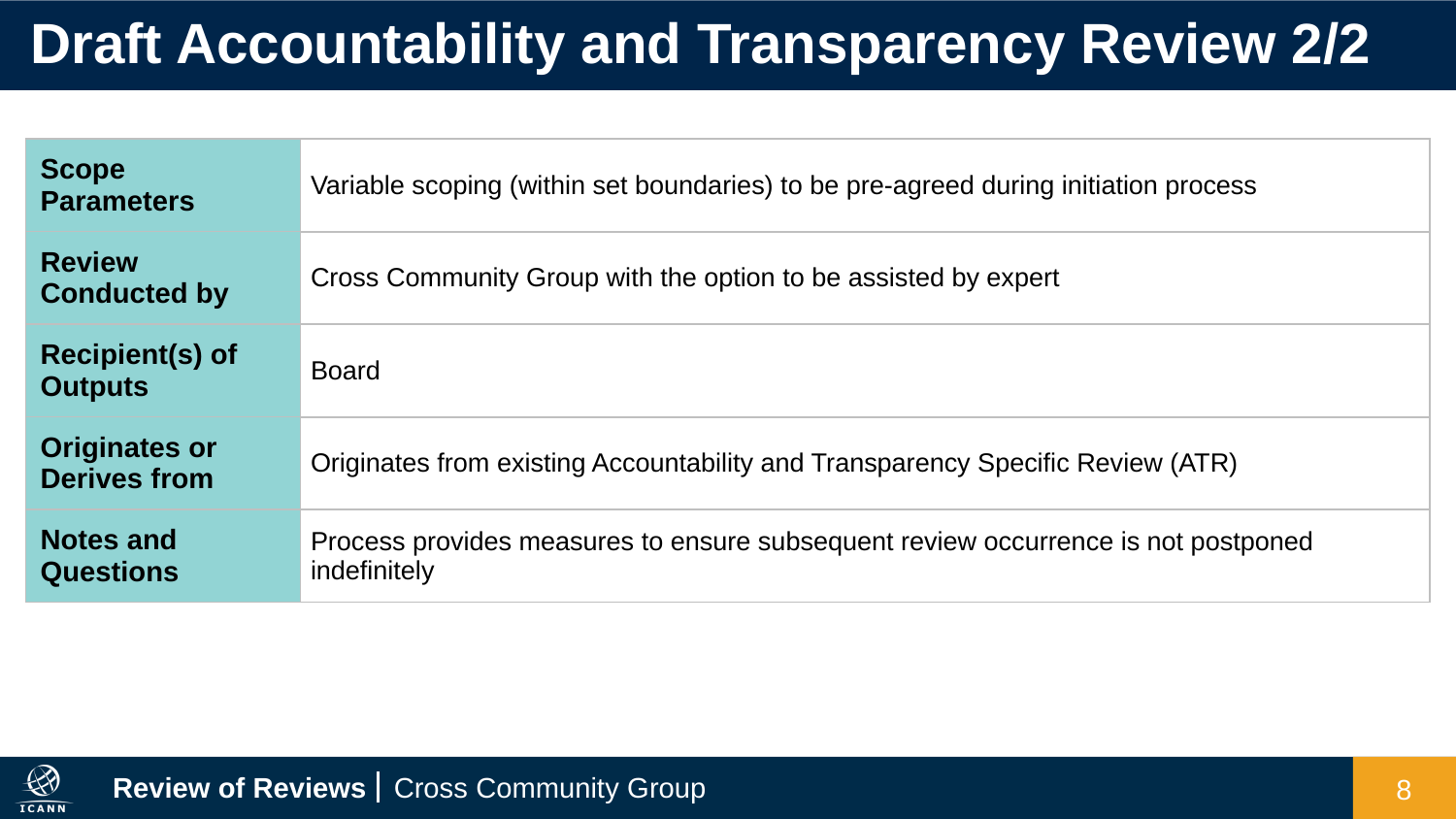

# Draft Accountability and Transparency Review 2/2

| Scope Parameters | Variable scoping (within set boundaries) to be pre-agreed during initiation process |
| --- | --- |
| Review Conducted by | Cross Community Group with the option to be assisted by expert |
| Recipient(s) of Outputs | Board |
| Originates or Derives from | Originates from existing Accountability and Transparency Specific Review (ATR) |
| Notes and Questions | Process provides measures to ensure subsequent review occurrence is not postponed indefinitely |